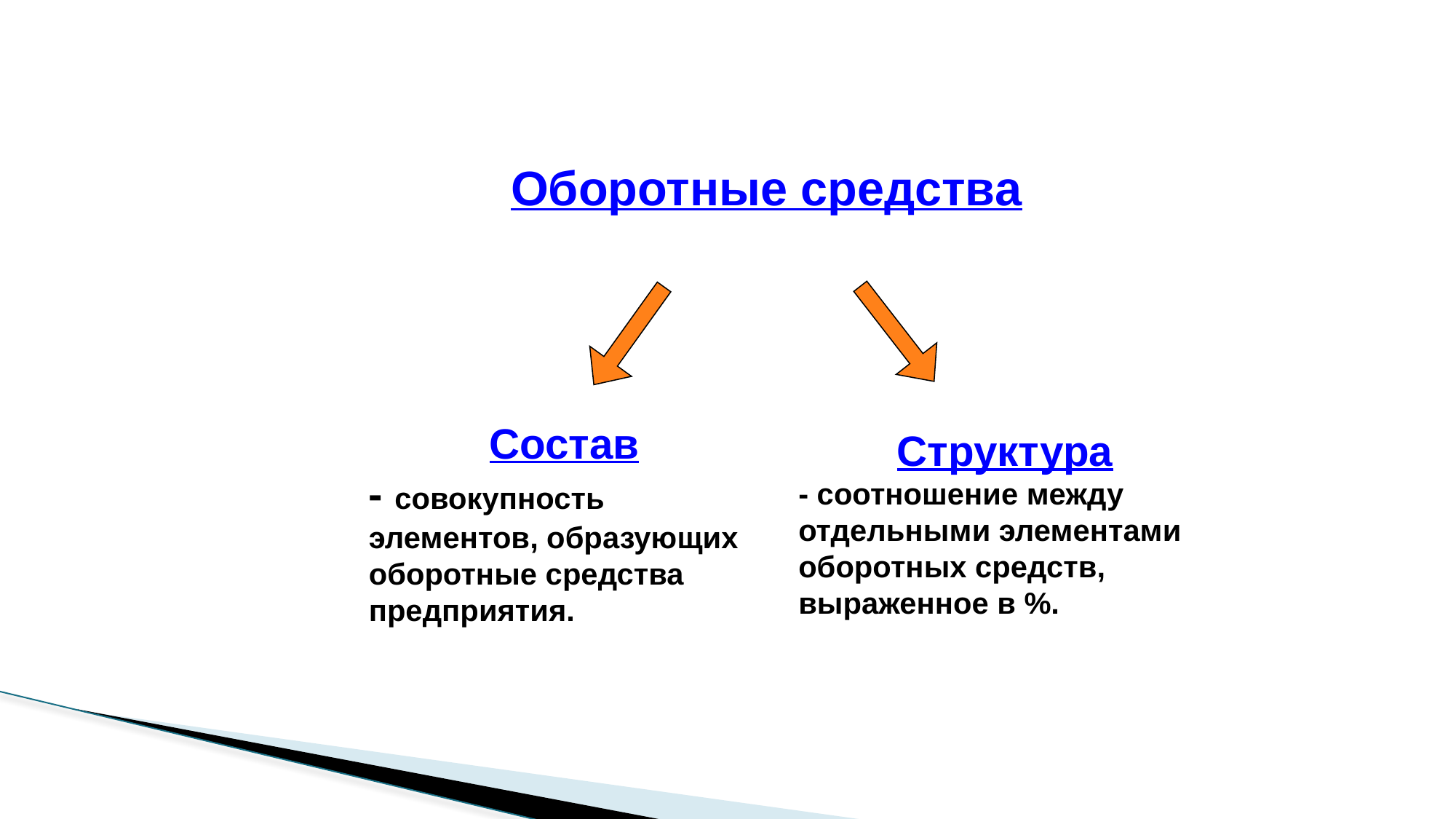

# Оборотные средства

Состав
- совокупность элементов, образующих оборотные средства предприятия.
Структура
- соотношение между отдельными элементами оборотных средств, выраженное в %.